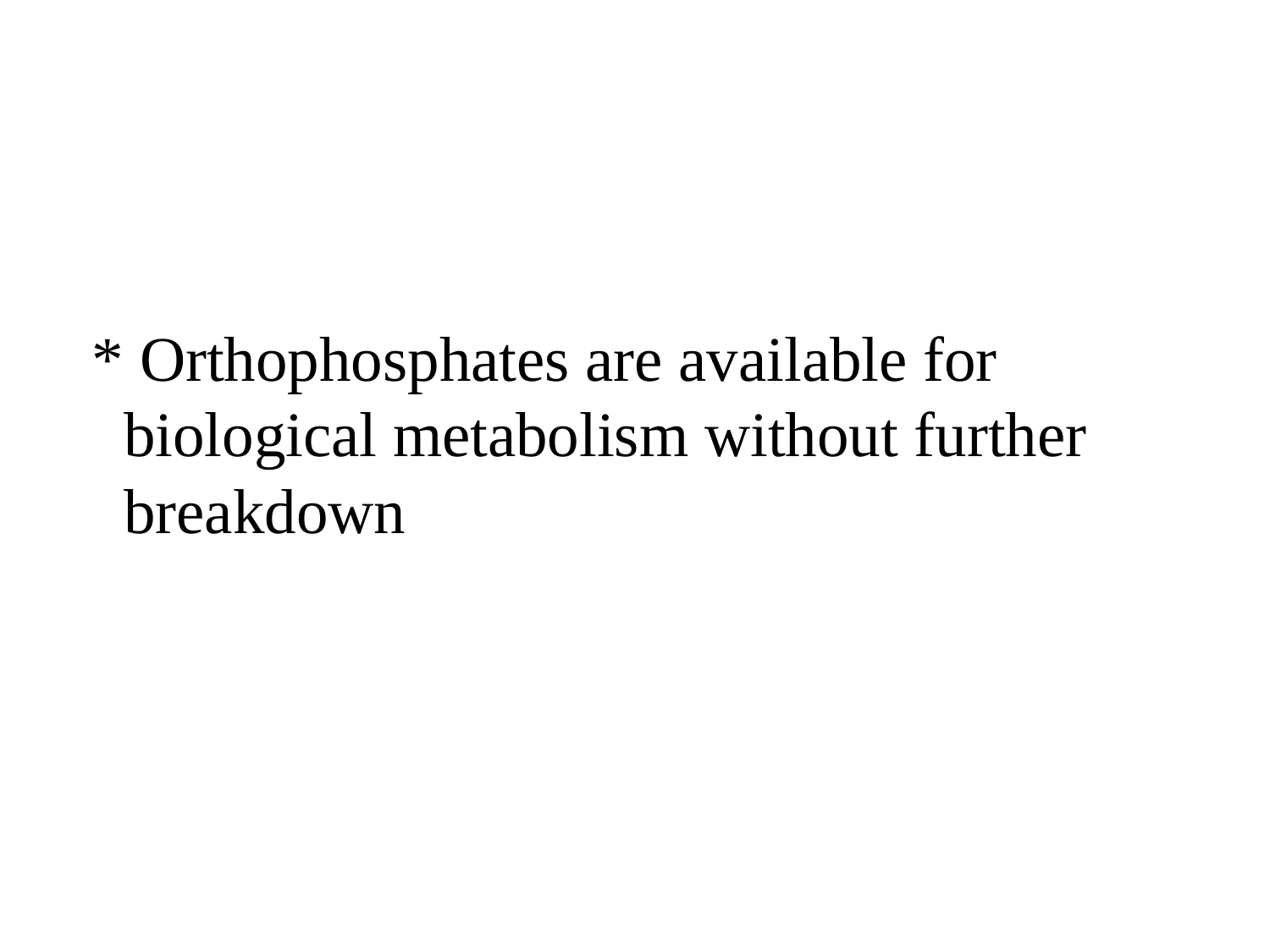

* Orthophosphates are available for biological metabolism without further breakdown